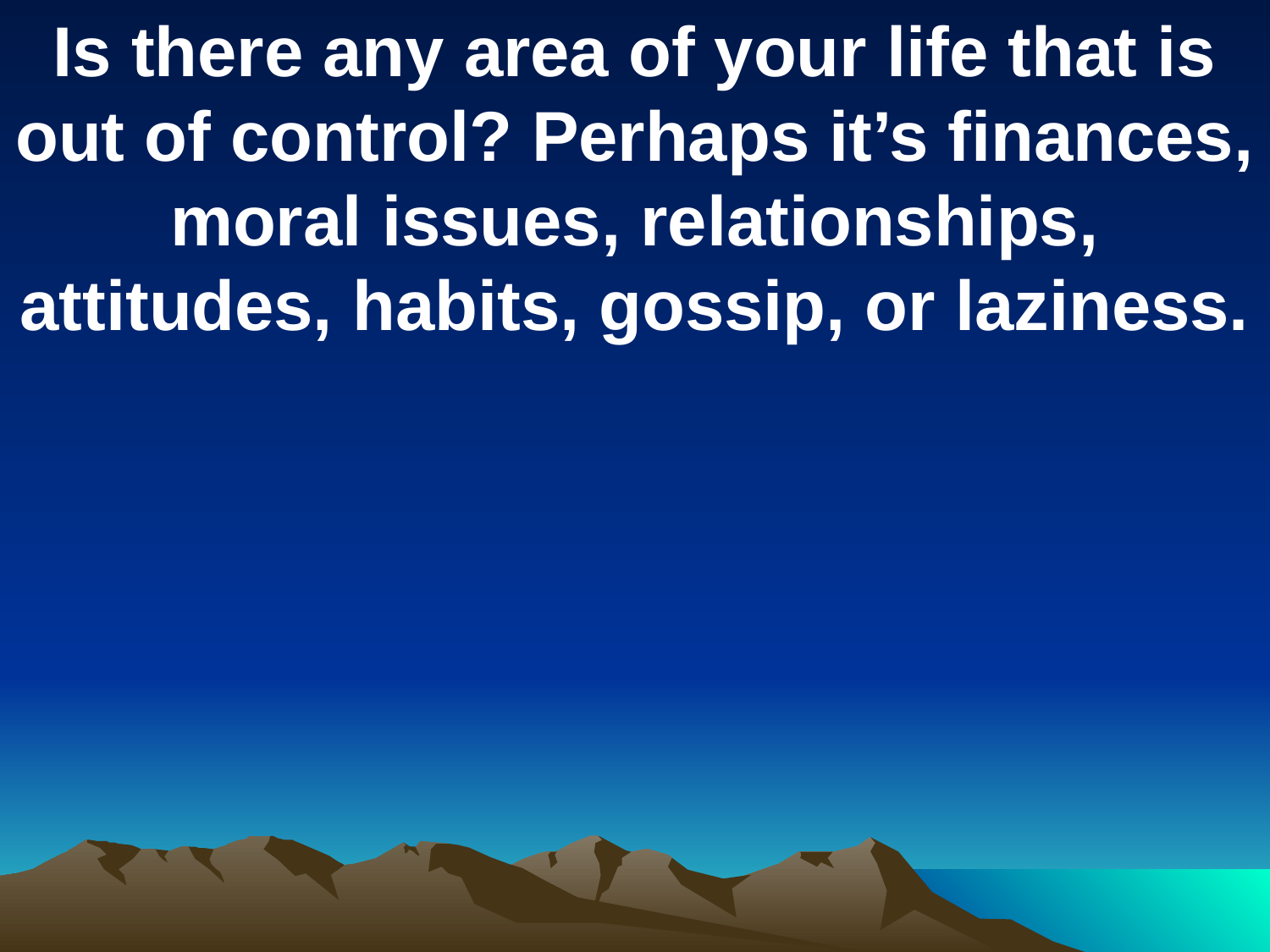

Is there any area of your life that is out of control? Perhaps it’s finances, moral issues, relationships, attitudes, habits, gossip, or laziness.